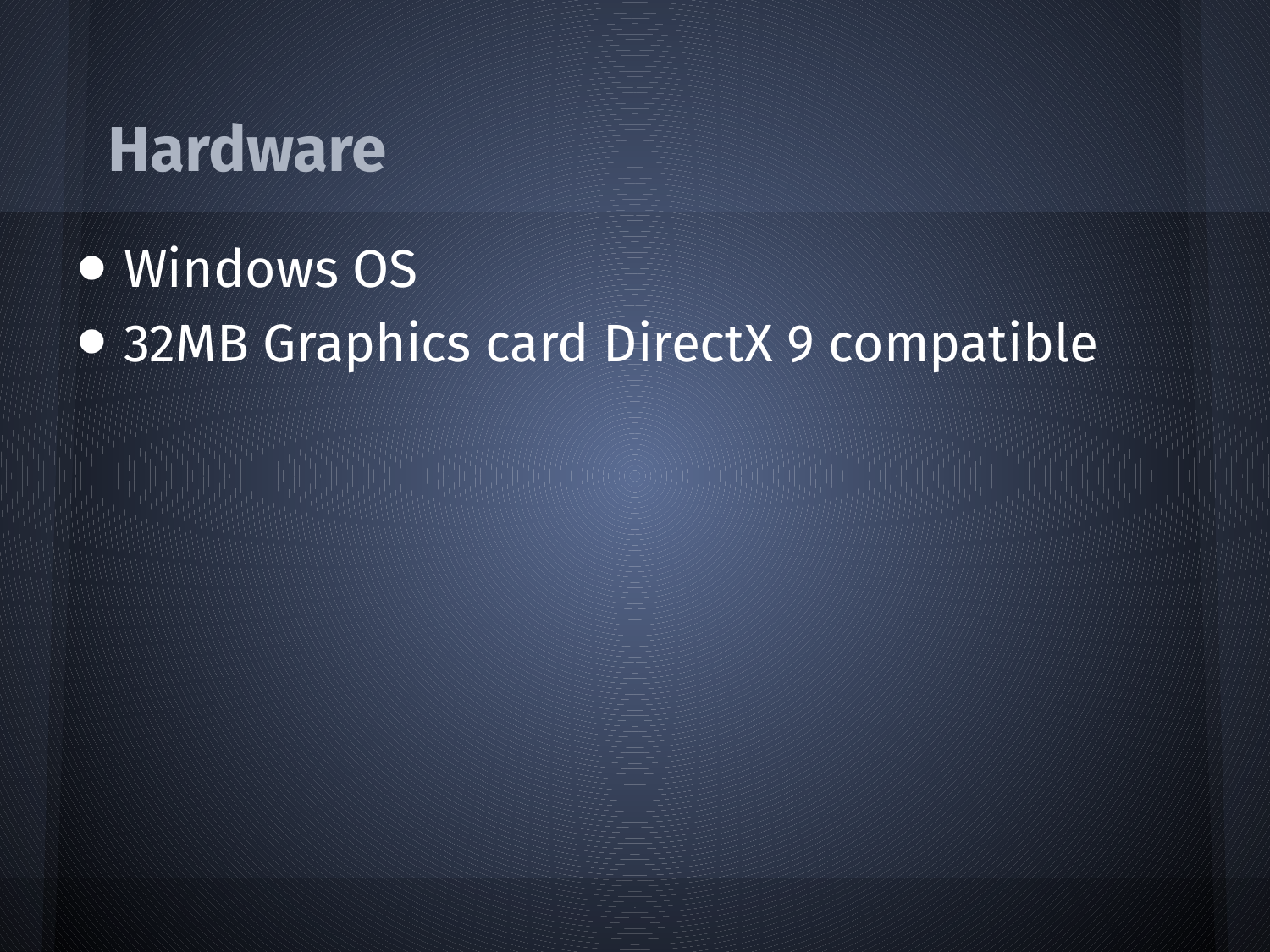

# Hardware
Windows OS
32MB Graphics card DirectX 9 compatible